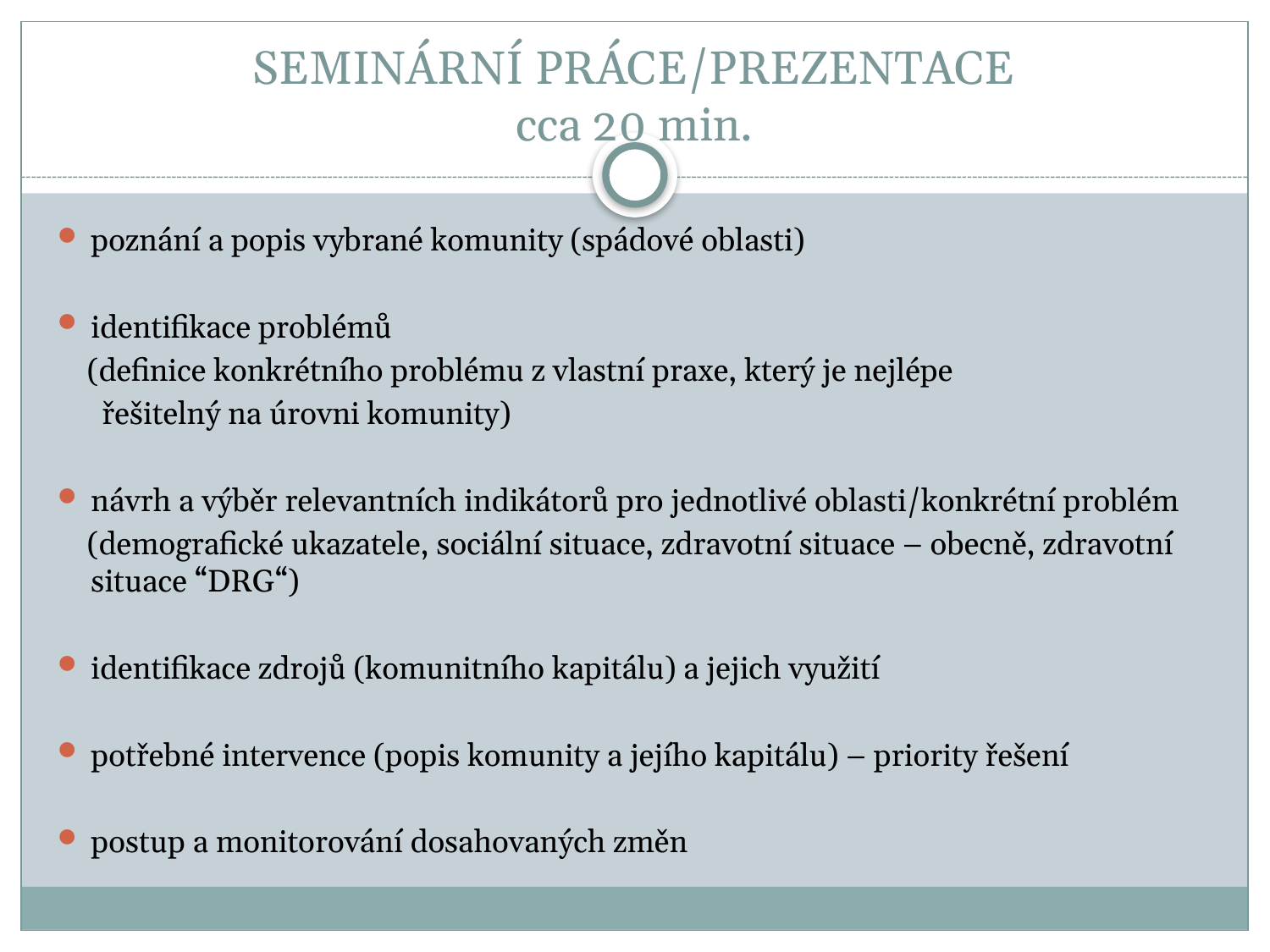

# SEMINÁRNÍ PRÁCE/PREZENTACE cca 20 min.

poznání a popis vybrané komunity (spádové oblasti)

identifikace problémů
    (definice konkrétního problému z vlastní praxe, který je nejlépe
      řešitelný na úrovni komunity)

návrh a výběr relevantních indikátorů pro jednotlivé oblasti/konkrétní problém
    (demografické ukazatele, sociální situace, zdravotní situace – obecně, zdravotní situace “DRG“)

identifikace zdrojů (komunitního kapitálu) a jejich využití

potřebné intervence (popis komunity a jejího kapitálu) – priority řešení

postup a monitorování dosahovaných změn